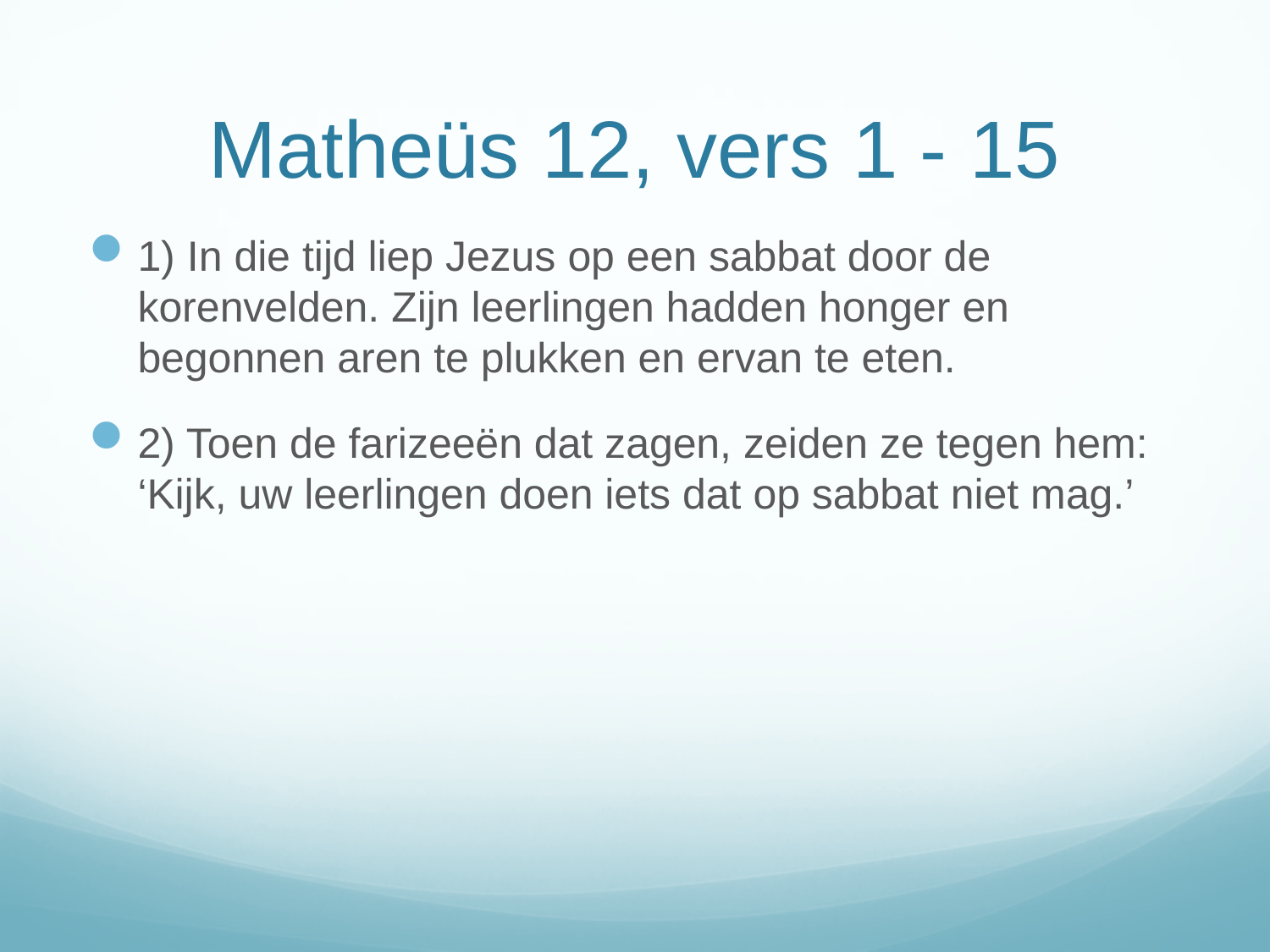

# Matheüs 12, vers 1 - 15
1) In die tijd liep Jezus op een sabbat door de korenvelden. Zijn leerlingen hadden honger en begonnen aren te plukken en ervan te eten.
2) Toen de farizeeën dat zagen, zeiden ze tegen hem: ‘Kijk, uw leerlingen doen iets dat op sabbat niet mag.’